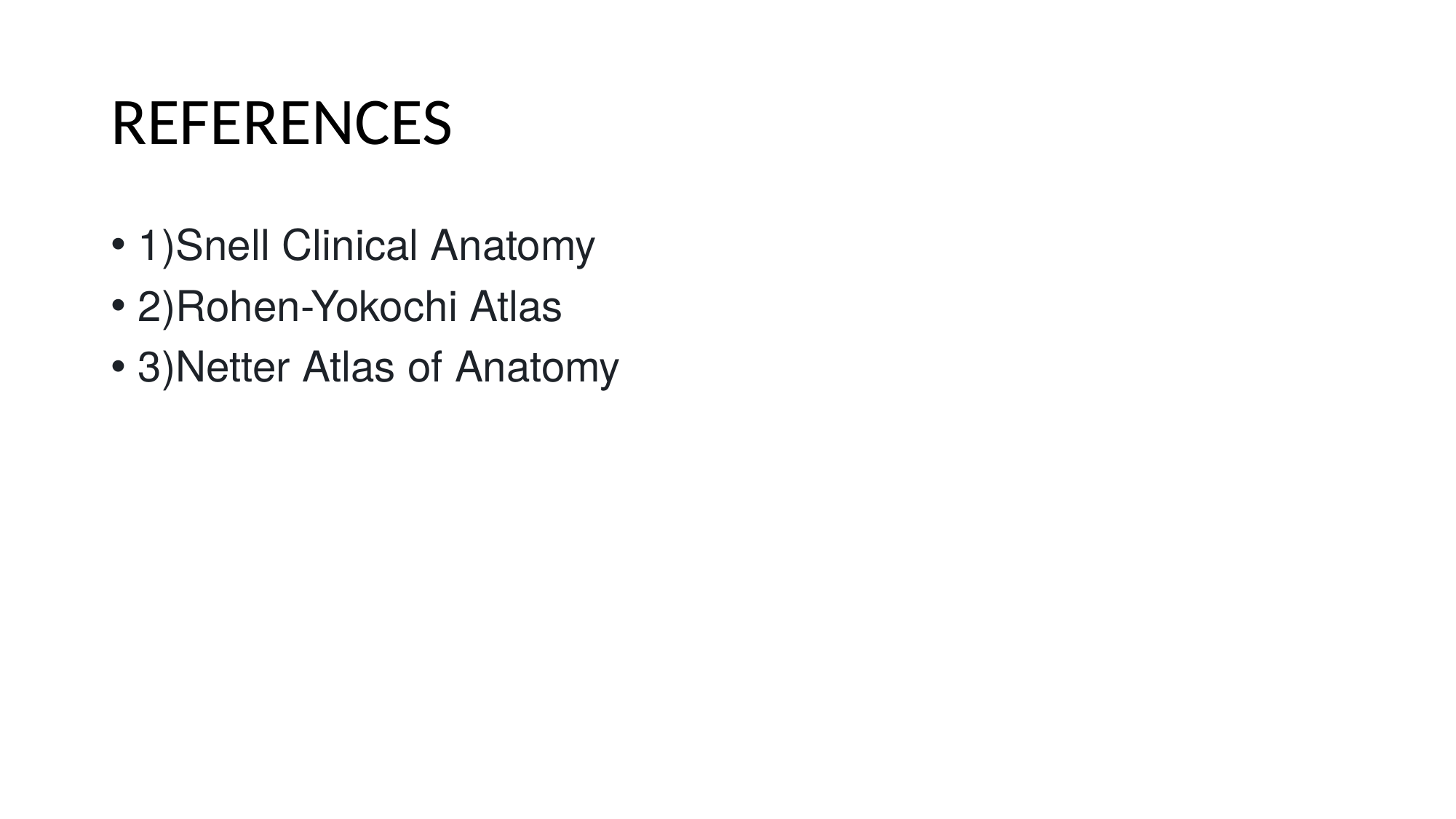

# REFERENCES
1)Snell Clinical Anatomy
2)Rohen-Yokochi Atlas
3)Netter Atlas of Anatomy